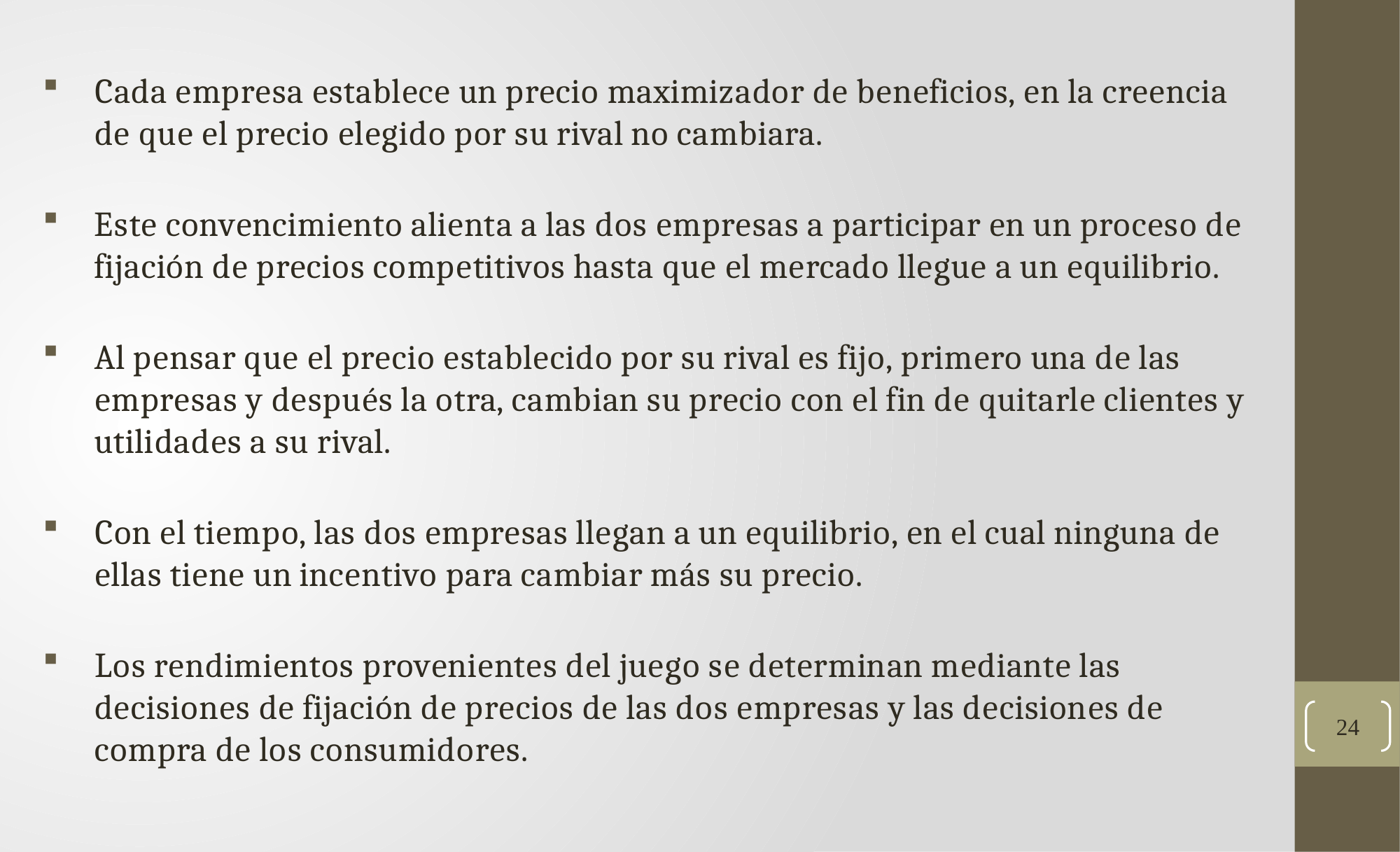

Cada empresa establece un precio maximizador de beneficios, en la creencia de que el precio elegido por su rival no cambiara.

Este convencimiento alienta a las dos empresas a participar en un proceso de fijación de precios competitivos hasta que el mercado llegue a un equilibrio.

Al pensar que el precio establecido por su rival es fijo, primero una de las empresas y después la otra, cambian su precio con el fin de quitarle clientes y utilidades a su rival.

Con el tiempo, las dos empresas llegan a un equilibrio, en el cual ninguna de ellas tiene un incentivo para cambiar más su precio.

Los rendimientos provenientes del juego se determinan mediante las decisiones de fijación de precios de las dos empresas y las decisiones de compra de los consumidores.
24